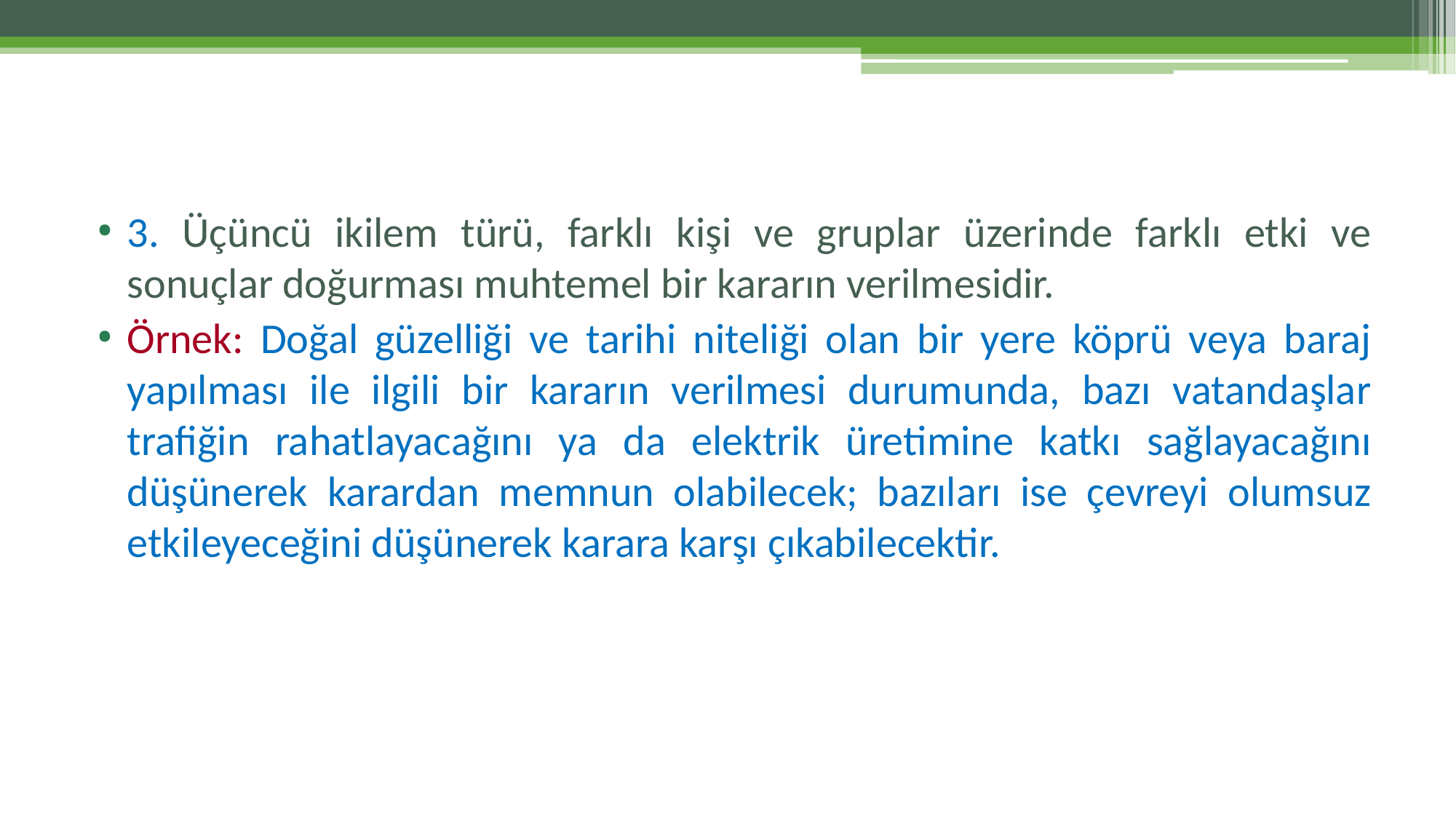

3. Üçüncü ikilem türü, farklı kişi ve gruplar üzerinde farklı etki ve sonuçlar doğurması muhtemel bir kararın verilmesidir.
Örnek: Doğal güzelliği ve tarihi niteliği olan bir yere köprü veya baraj yapılması ile ilgili bir kararın verilmesi durumunda, bazı vatandaşlar trafiğin rahatlayacağını ya da elektrik üretimine katkı sağlayacağını düşünerek karardan memnun olabilecek; bazıları ise çevreyi olumsuz etkileyeceğini düşünerek karara karşı çıkabilecektir.